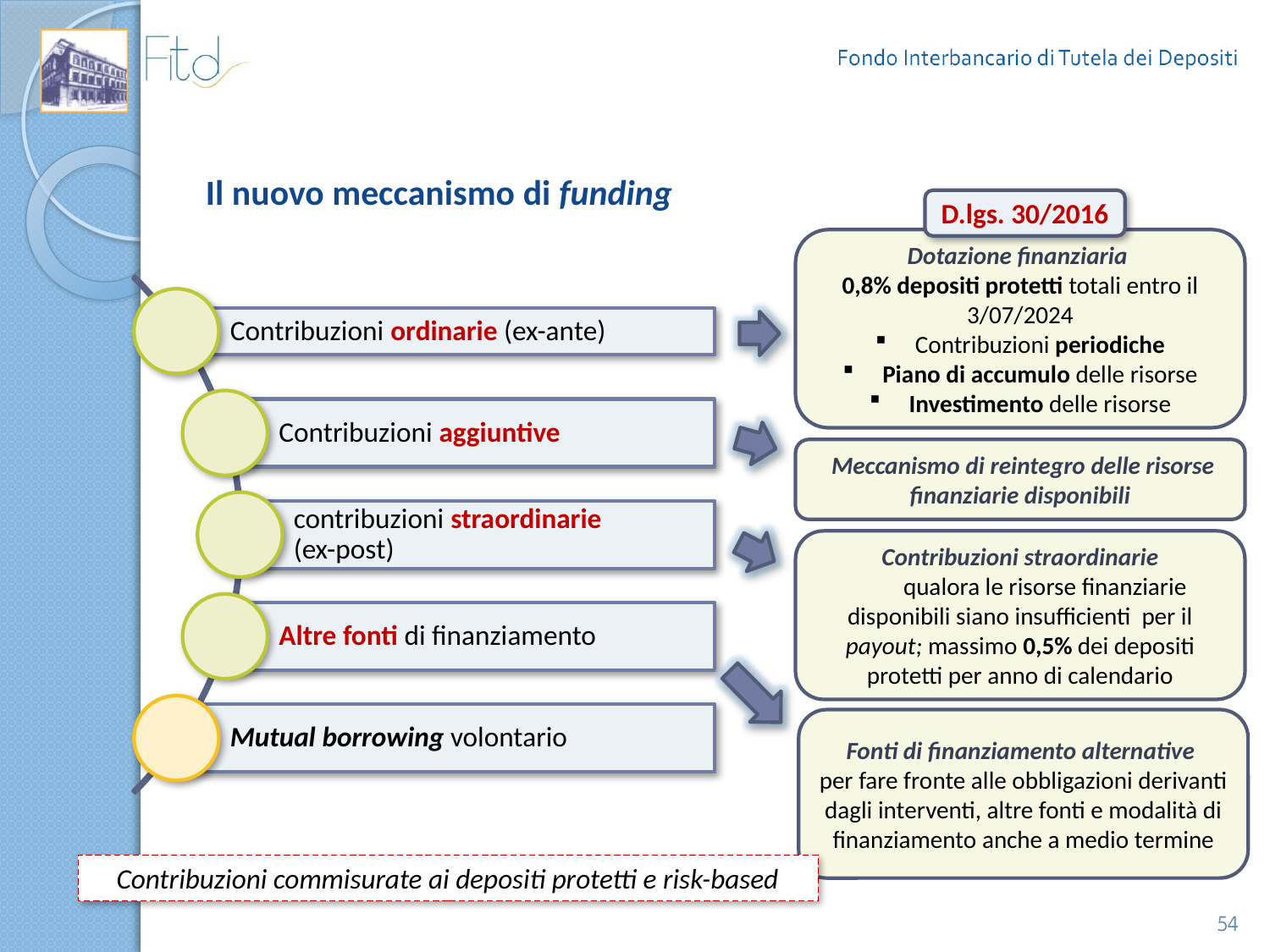

# Il nuovo meccanismo di funding
D.lgs. 30/2016
Dotazione finanziaria
0,8% depositi protetti totali entro il 3/07/2024
Contribuzioni periodiche
Piano di accumulo delle risorse
Investimento delle risorse
Contribuzioni ordinarie (ex-ante)
Contribuzioni aggiuntive
contribuzioni straordinarie            (ex-post)
Altre fonti di finanziamento
Mutual borrowing volontario
Contribuzioni straordinarie
         qualora le risorse finanziarie disponibili siano insufficienti  per il payout; massimo 0,5% dei depositi protetti per anno di calendario

 Meccanismo di reintegro delle risorse finanziarie disponibili

Fonti di finanziamento alternative
per fare fronte alle obbligazioni derivanti dagli interventi, altre fonti e modalità di finanziamento anche a medio termine
Contribuzioni commisurate ai depositi protetti e risk-based
54